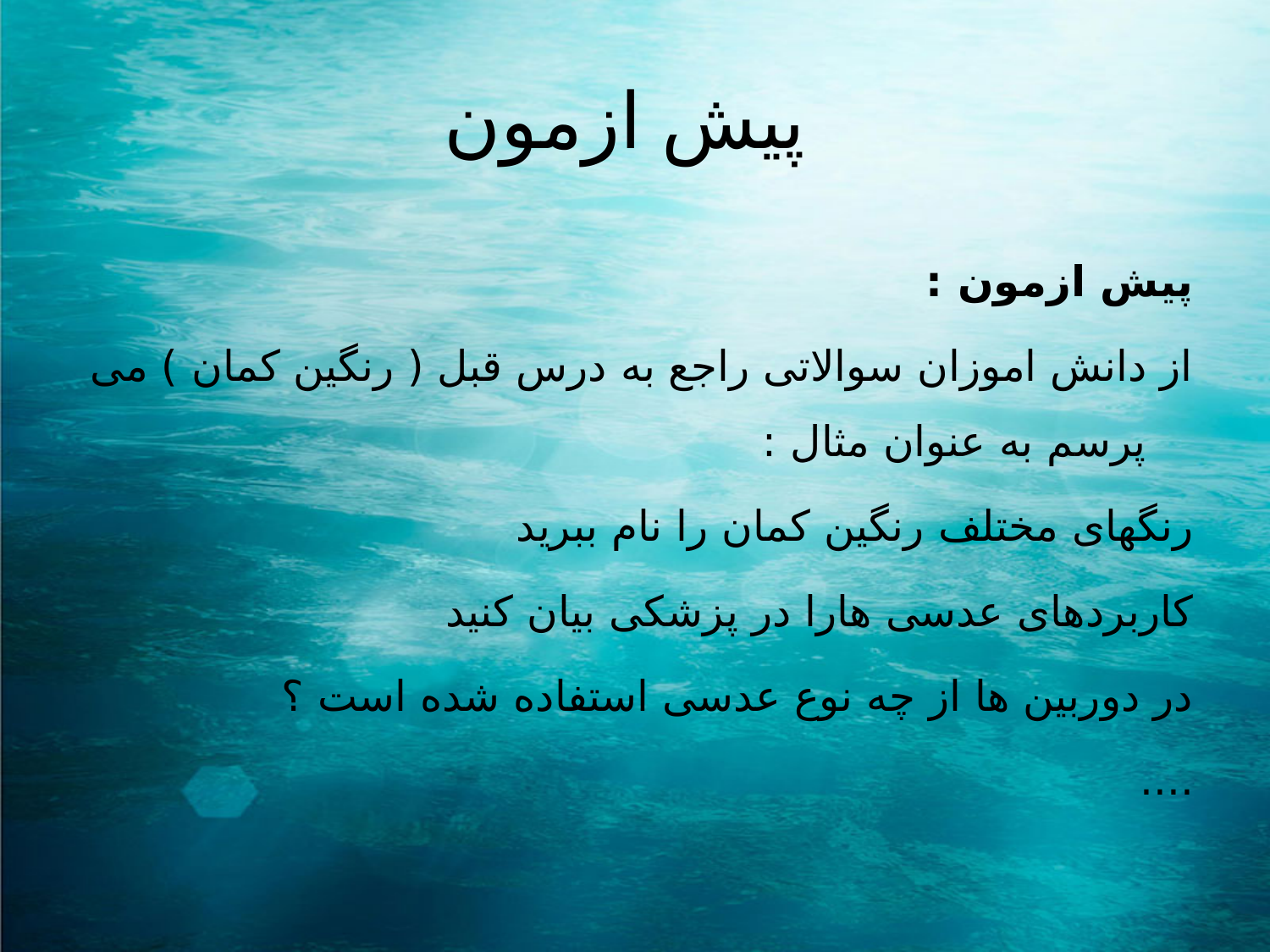

# پیش ازمون
پیش ازمون :
از دانش اموزان سوالاتی راجع به درس قبل ( رنگین کمان ) می پرسم به عنوان مثال :
رنگهای مختلف رنگین کمان را نام ببرید
کاربردهای عدسی هارا در پزشکی بیان کنید
در دوربین ها از چه نوع عدسی استفاده شده است ؟
....